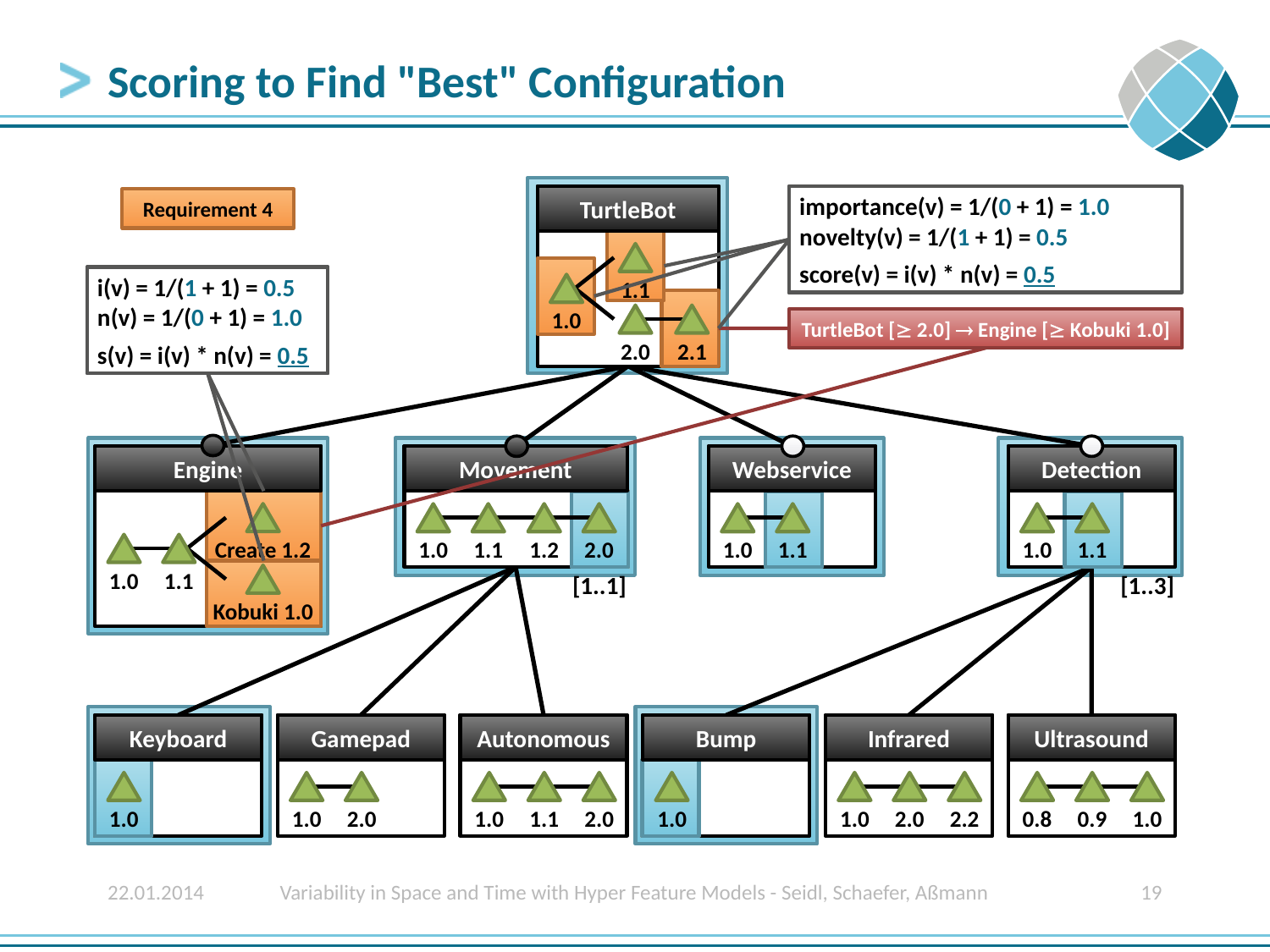

# Scoring to Find "Best" Configuration

TurtleBot

importance(v) = 1/(0 + 1) = 1.0
novelty(v) = 1/(1 + 1) = 0.5

score(v) = i(v) * n(v) = 0.5
i(v) = 1/(0 + 1) = 1.0
n(v) = 1/(0 + 1) = 1.0

s(v) = i(v) * n(v) = 1.0
i(v) = 1/(0 + 1) = 1.0
n(v) = 1/(0 + 1) = 1.0

s(v) = i(v) * n(v) = 1.0
Requirement 4

1.1

1.0

2.0

2.1

i(v) = 1/(1 + 1) = 0.5
n(v) = 1/(0 + 1) = 1.0

s(v) = i(v) * n(v) = 0.5
i(v) = 1/(1 + 1) = 0.5
n(v) = 1/(0 + 1) = 1.0

s(v) = i(v) * n(v) = 0.5

TurtleBot [≥ 2.0] → Engine [≥ Kobuki 1.0]

Engine

Movement

Webservice

Detection

Create 1.2

1.0

1.1

Kobuki 1.0

1.0

1.1

1.2

2.0

1.0

1.1

1.0

1.1

[1..1]
[1..3]

Keyboard

Gamepad

1.0

2.0
Autonomous

1.0

1.1

2.0
Bump

Infrared

1.0

2.0

2.2
Ultrasound

0.8

0.9

1.0

1.0

1.0
Variability in Space and Time with Hyper Feature Models - Seidl, Schaefer, Aßmann
19
22.01.2014